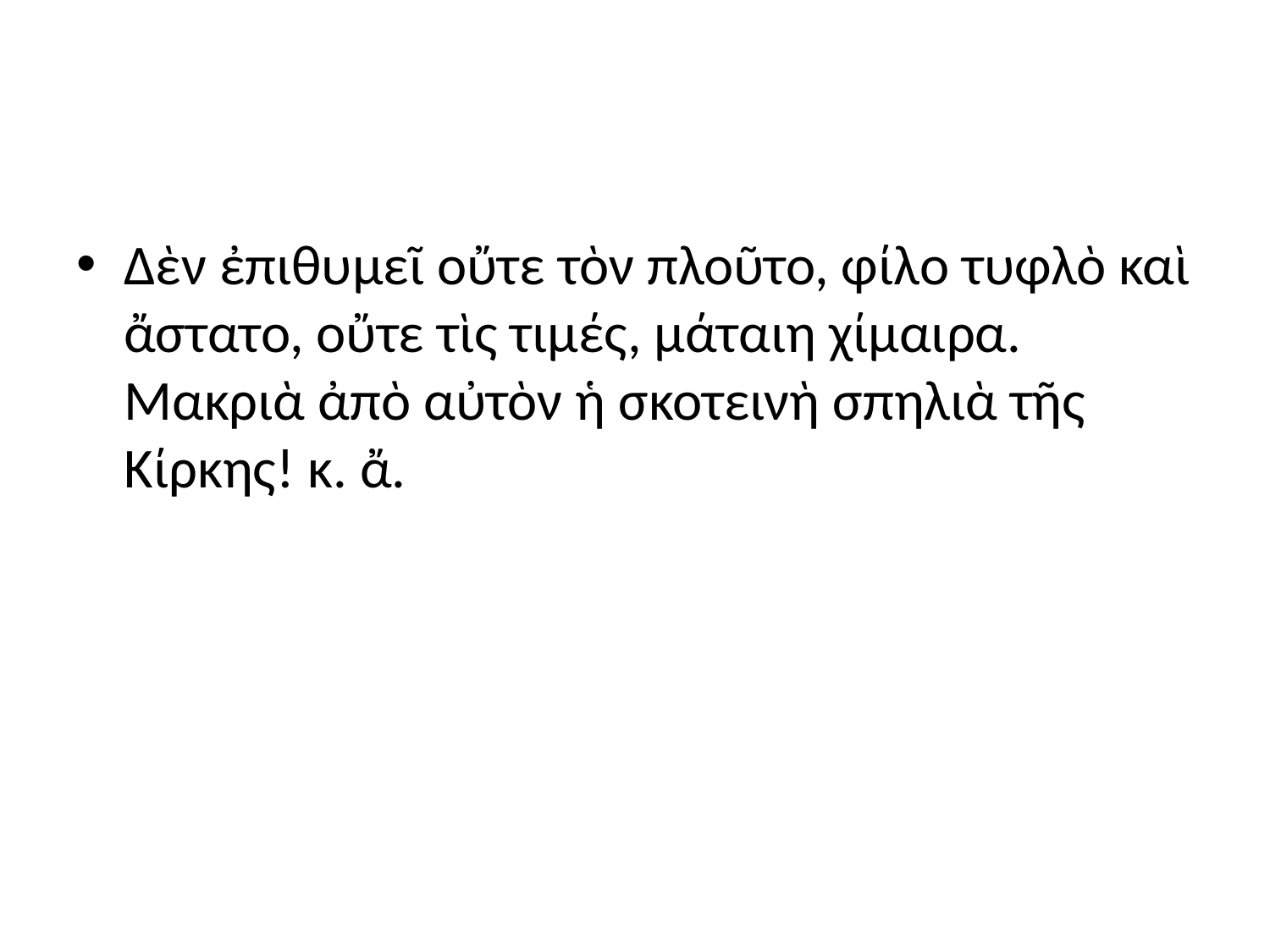

#
Δὲν ἐπιθυμεῖ οὔτε τὸν πλοῦτο, φίλο τυφλὸ καὶ ἄστατο, οὔτε τὶς τιμές, μάταιη χίμαιρα. Μακριὰ ἀπὸ αὐτὸν ἡ σκοτεινὴ σπηλιὰ τῆς Κίρκης! κ. ἄ.